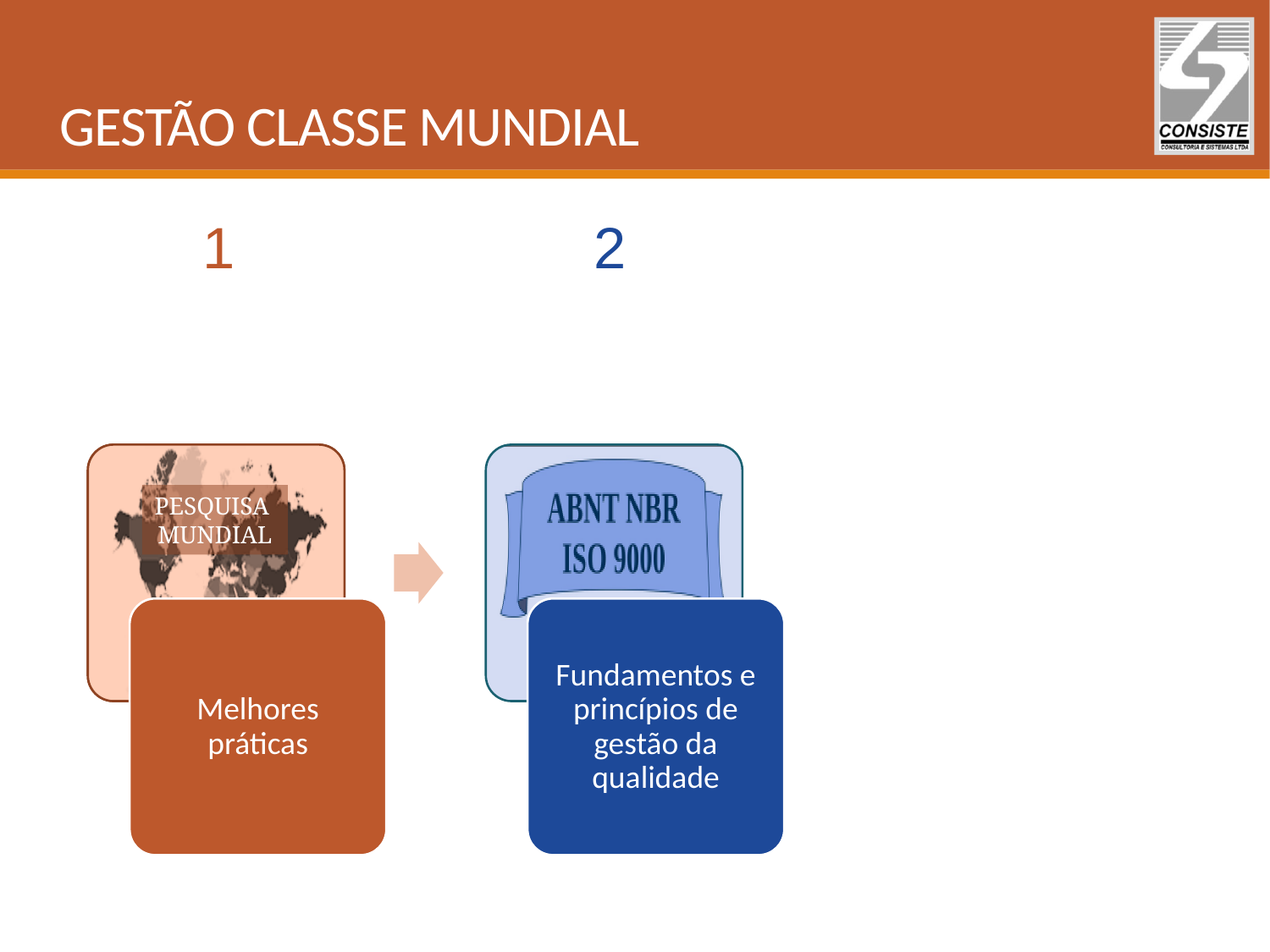

# GESTÃO CLASSE MUNDIAL

1
2

Fundamentos e princípios de gestão da qualidade
PESQUISA
MUNDIAL
Melhores práticas